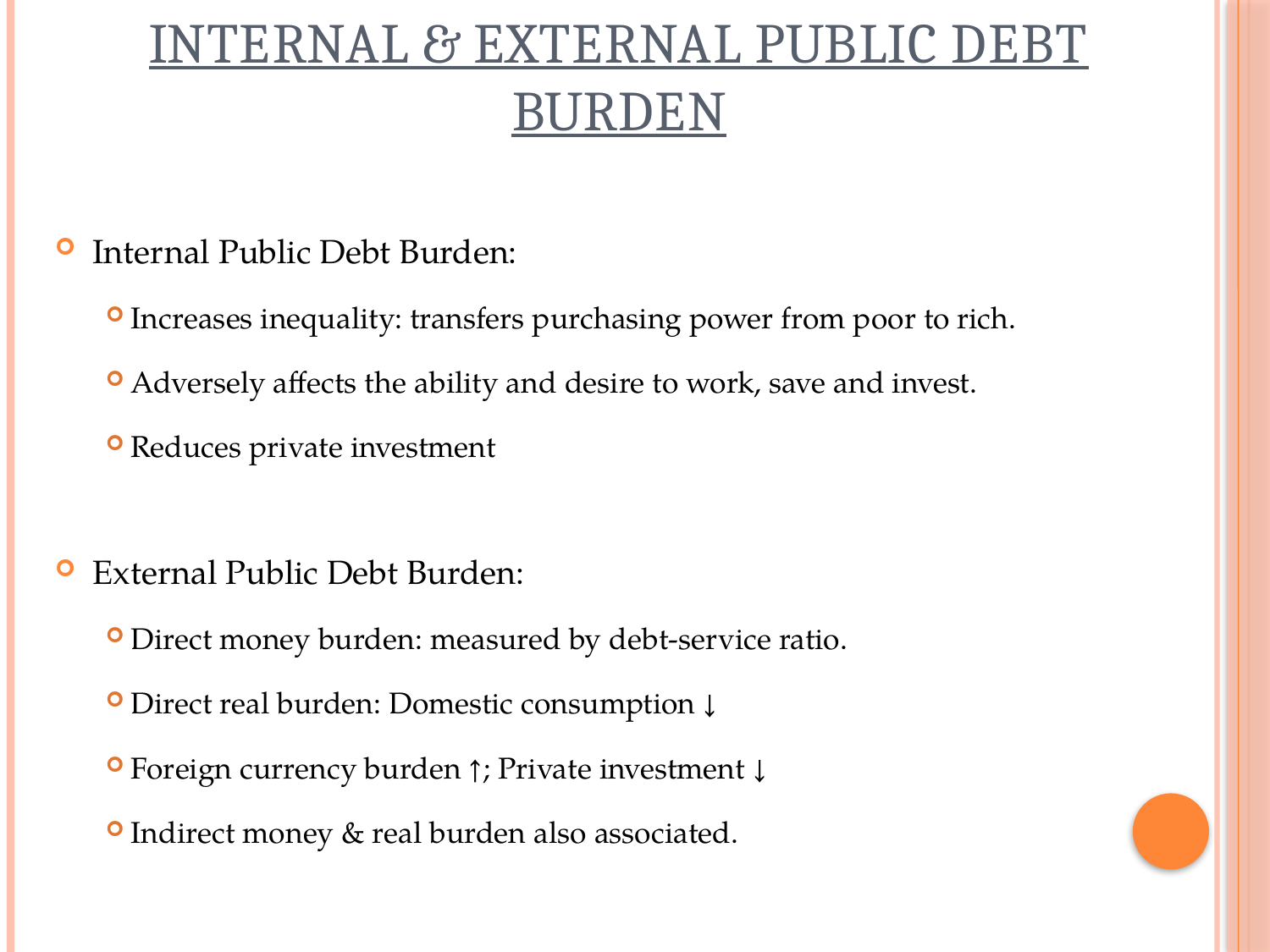

# Internal & External Public Debt Burden
Internal Public Debt Burden:
Increases inequality: transfers purchasing power from poor to rich.
Adversely affects the ability and desire to work, save and invest.
Reduces private investment

External Public Debt Burden:
Direct money burden: measured by debt-service ratio.
Direct real burden: Domestic consumption ↓
Foreign currency burden ↑; Private investment ↓
Indirect money & real burden also associated.